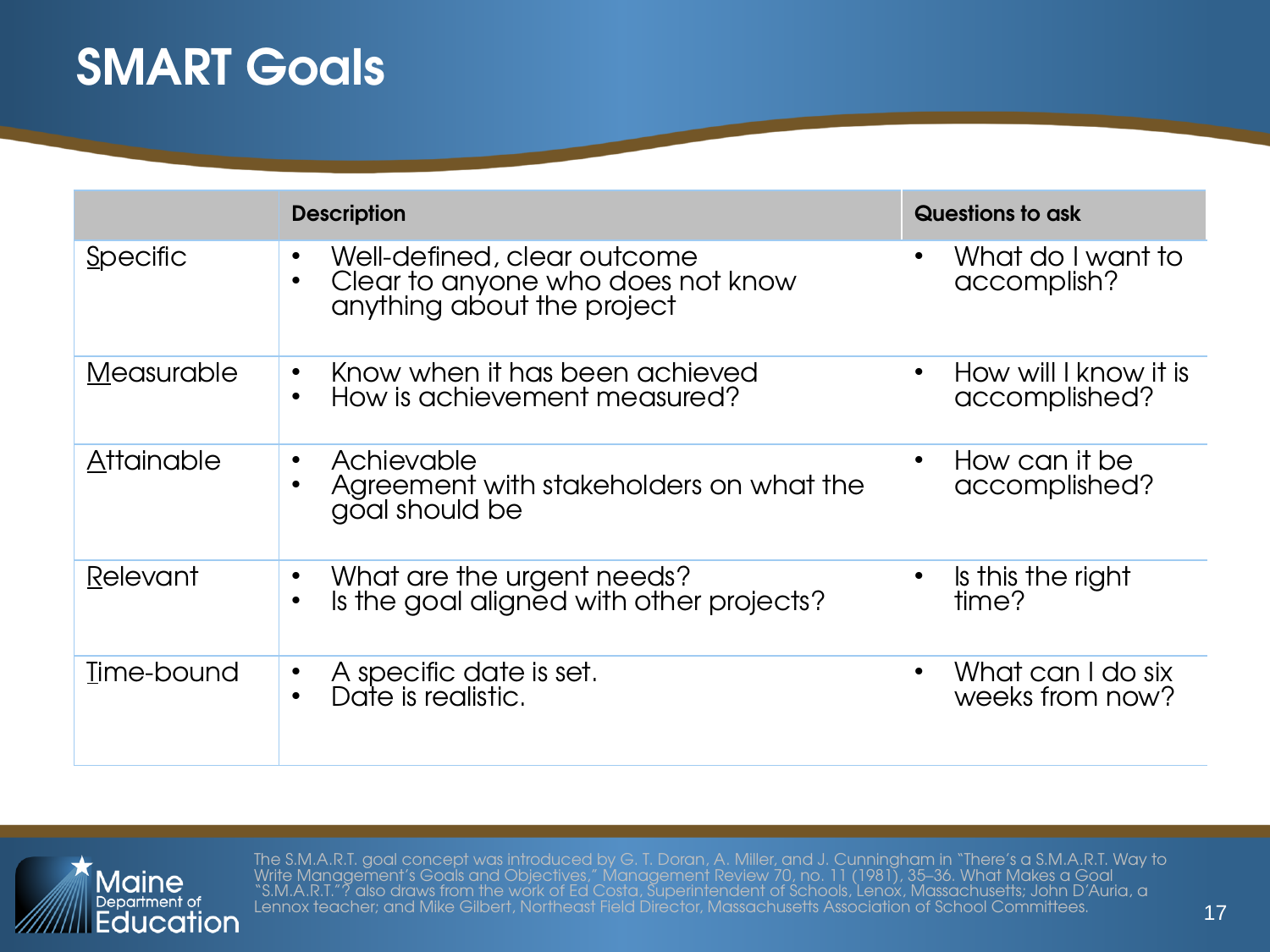

# SMART Goals
|  | Description | Questions to ask |
| --- | --- | --- |
| Specific | Well-defined, clear outcome Clear to anyone who does not know anything about the project | What do I want to accomplish? |
| Measurable | Know when it has been achieved How is achievement measured? | How will I know it is accomplished? |
| Attainable | Achievable Agreement with stakeholders on what the goal should be | How can it be accomplished? |
| Relevant | What are the urgent needs? Is the goal aligned with other projects? | Is this the right time? |
| Time-bound | A specific date is set. Date is realistic. | What can I do six weeks from now? |
The S.M.A.R.T. goal concept was introduced by G. T. Doran, A. Miller, and J. Cunningham in “There’s a S.M.A.R.T. Way to Write Management’s Goals and Objectives,” Management Review 70, no. 11 (1981), 35–36. What Makes a Goal “S.M.A.R.T.”? also draws from the work of Ed Costa, Superintendent of Schools, Lenox, Massachusetts; John D’Auria, a Lennox teacher; and Mike Gilbert, Northeast Field Director, Massachusetts Association of School Committees.
17